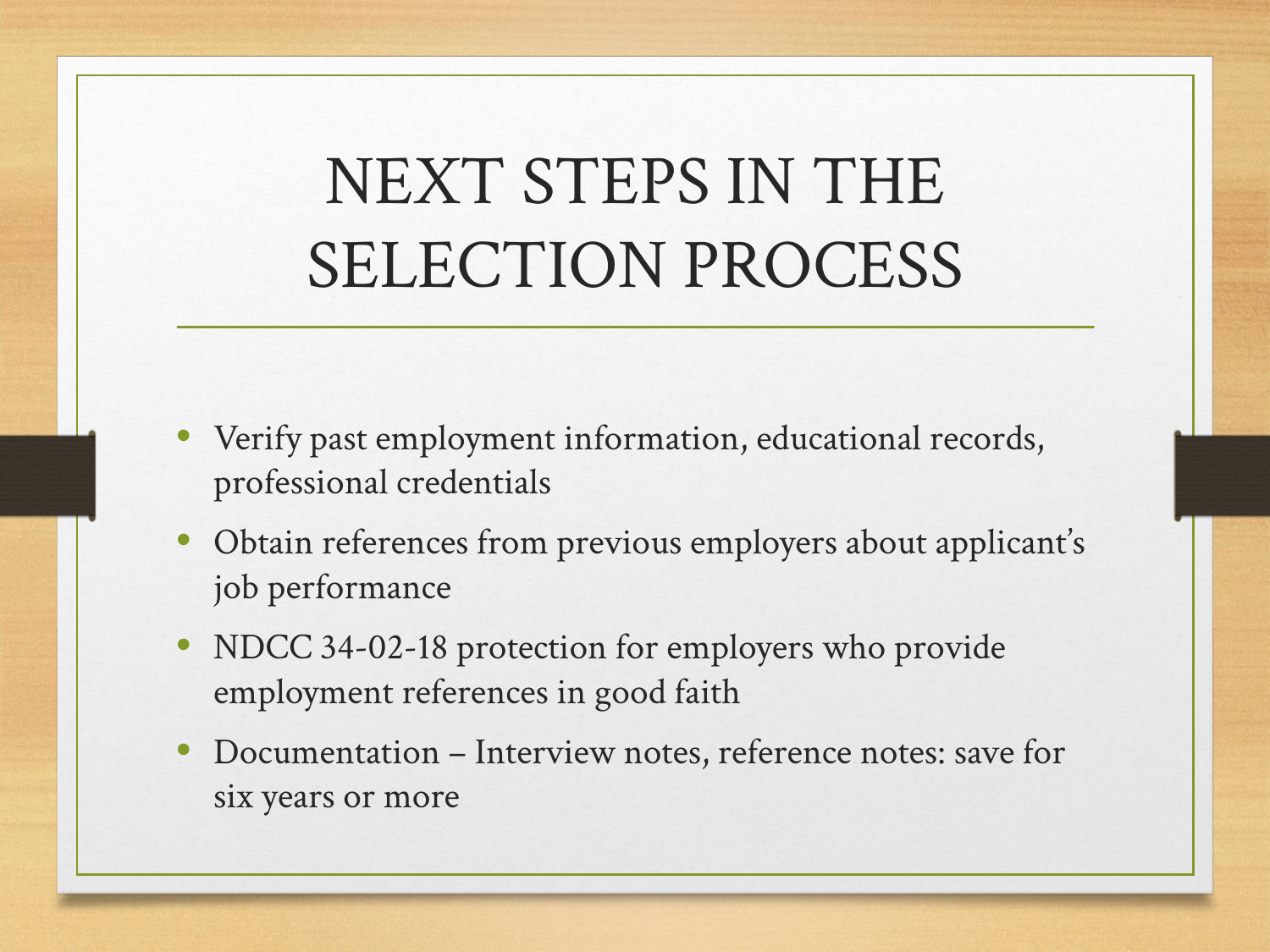

# NEXT STEPS IN THE SELECTION PROCESS

Verify past employment information, educational records, professional credentials
Obtain references from previous employers about applicant’s job performance
NDCC 34-02-18 protection for employers who provide employment references in good faith
Documentation – Interview notes, reference notes: save for six years or more